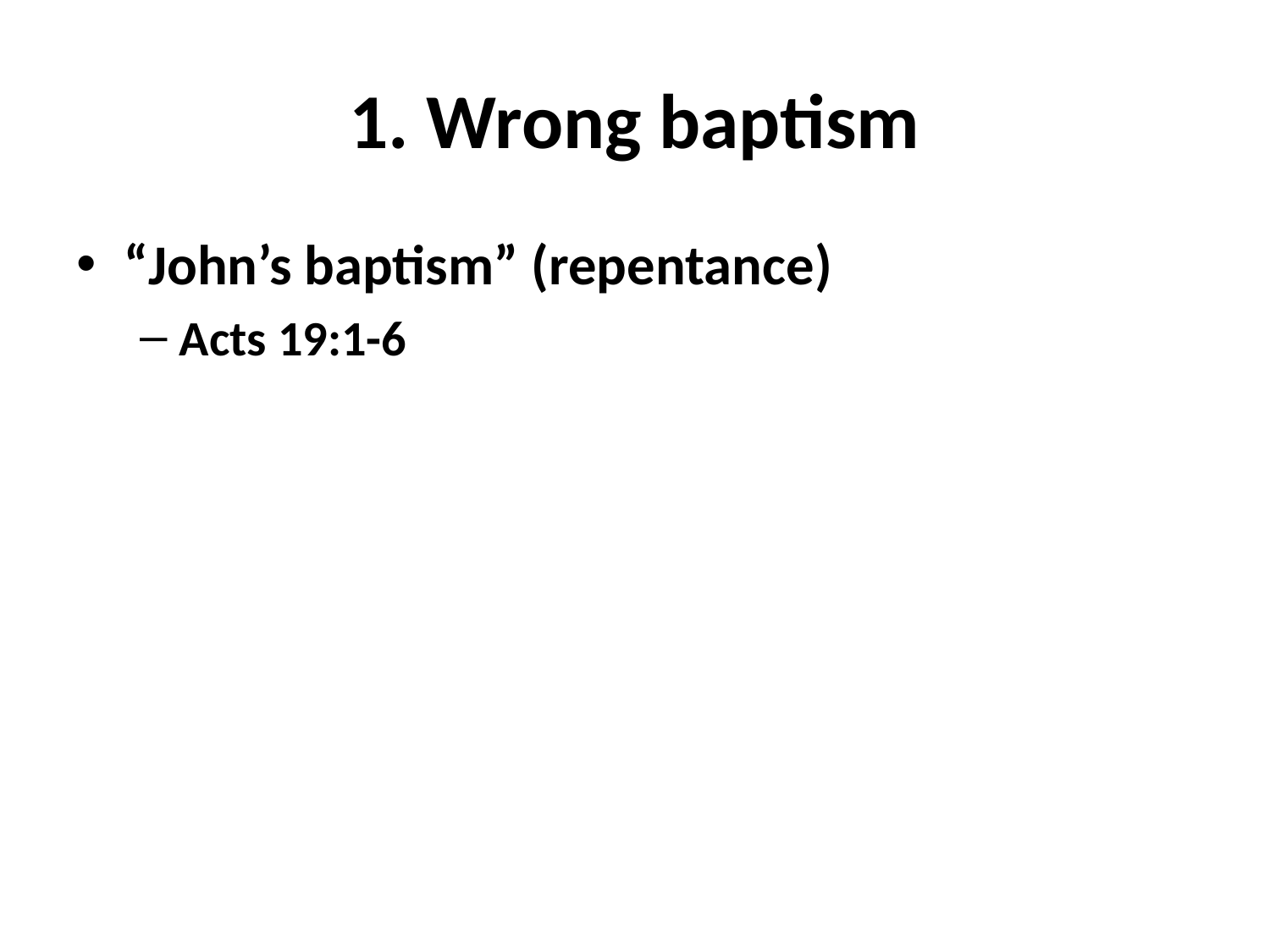

# 1. Wrong baptism
“John’s baptism” (repentance)
Acts 19:1-6